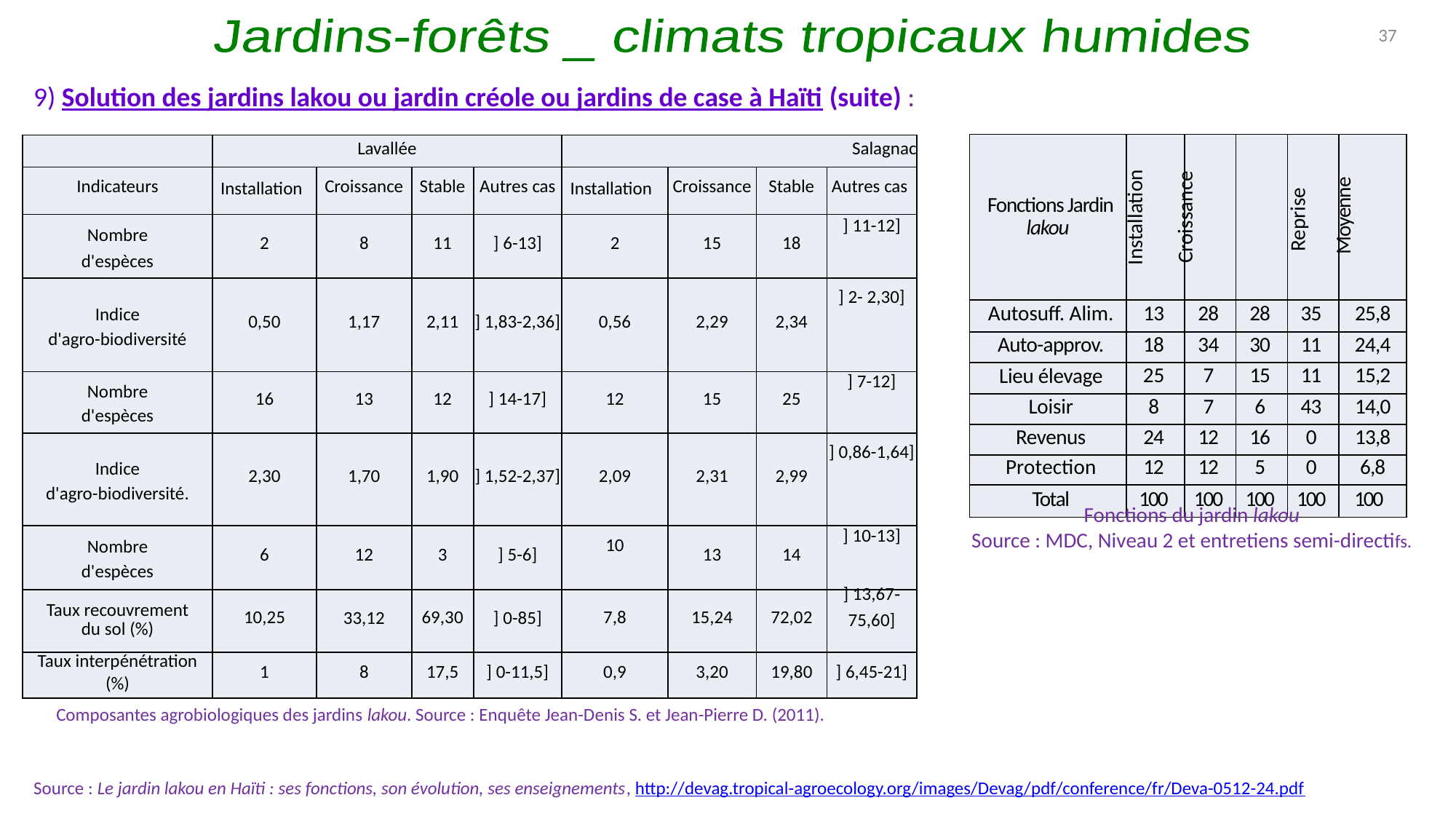

Jardins-forêts _ climats tropicaux humides
37
9) Solution des jardins lakou ou jardin créole ou jardins de case à Haïti (suite) :
| Fonctions Jardin lakou | Installation | Croissance | Héritage maintenu | Reprise | Moyenne |
| --- | --- | --- | --- | --- | --- |
| Autosuff. Alim. | 13 | 28 | 28 | 35 | 25,8 |
| Auto-approv. | 18 | 34 | 30 | 11 | 24,4 |
| Lieu élevage | 25 | 7 | 15 | 11 | 15,2 |
| Loisir | 8 | 7 | 6 | 43 | 14,0 |
| Revenus | 24 | 12 | 16 | 0 | 13,8 |
| Protection | 12 | 12 | 5 | 0 | 6,8 |
| Total | 100 | 100 | 100 | 100 | 100 |
|  | Lavallée |  |  |  | Salagnac |  |  |  |
| --- | --- | --- | --- | --- | --- | --- | --- | --- |
| Indicateurs | Installation | Croissance | Stable | Autres cas | Installation | Croissance | Stable | Autres cas |
| Nombre d'espèces | 2 | 8 | 11 | ] 6-13] | 2 | 15 | 18 | ] 11-12] |
| Indice d'agro-biodiversité | 0,50 | 1,17 | 2,11 | ] 1,83-2,36] | 0,56 | 2,29 | 2,34 | ] 2- 2,30] |
| Nombre d'espèces | 16 | 13 | 12 | ] 14-17] | 12 | 15 | 25 | ] 7-12] |
| Indice d'agro-biodiversité. | 2,30 | 1,70 | 1,90 | ] 1,52-2,37] | 2,09 | 2,31 | 2,99 | ] 0,86-1,64] |
| Nombre d'espèces | 6 | 12 | 3 | ] 5-6] | 10 | 13 | 14 | ] 10-13] |
| Taux recouvrement du sol (%) | 10,25 | 33,12 | 69,30 | ] 0-85] | 7,8 | 15,24 | 72,02 | ] 13,67‑ 75,60] |
| Taux interpénétration (%) | 1 | 8 | 17,5 | ] 0-11,5] | 0,9 | 3,20 | 19,80 | ] 6,45-21] |
Fonctions du jardin lakou
Source : MDC, Niveau 2 et entretiens semi-directifs.
Composantes agrobiologiques des jardins lakou. Source : Enquête Jean-Denis S. et Jean-Pierre D. (2011).
Source : Le jardin lakou en Haïti : ses fonctions, son évolution, ses enseignements, http://devag.tropical-agroecology.org/images/Devag/pdf/conference/fr/Deva-0512-24.pdf